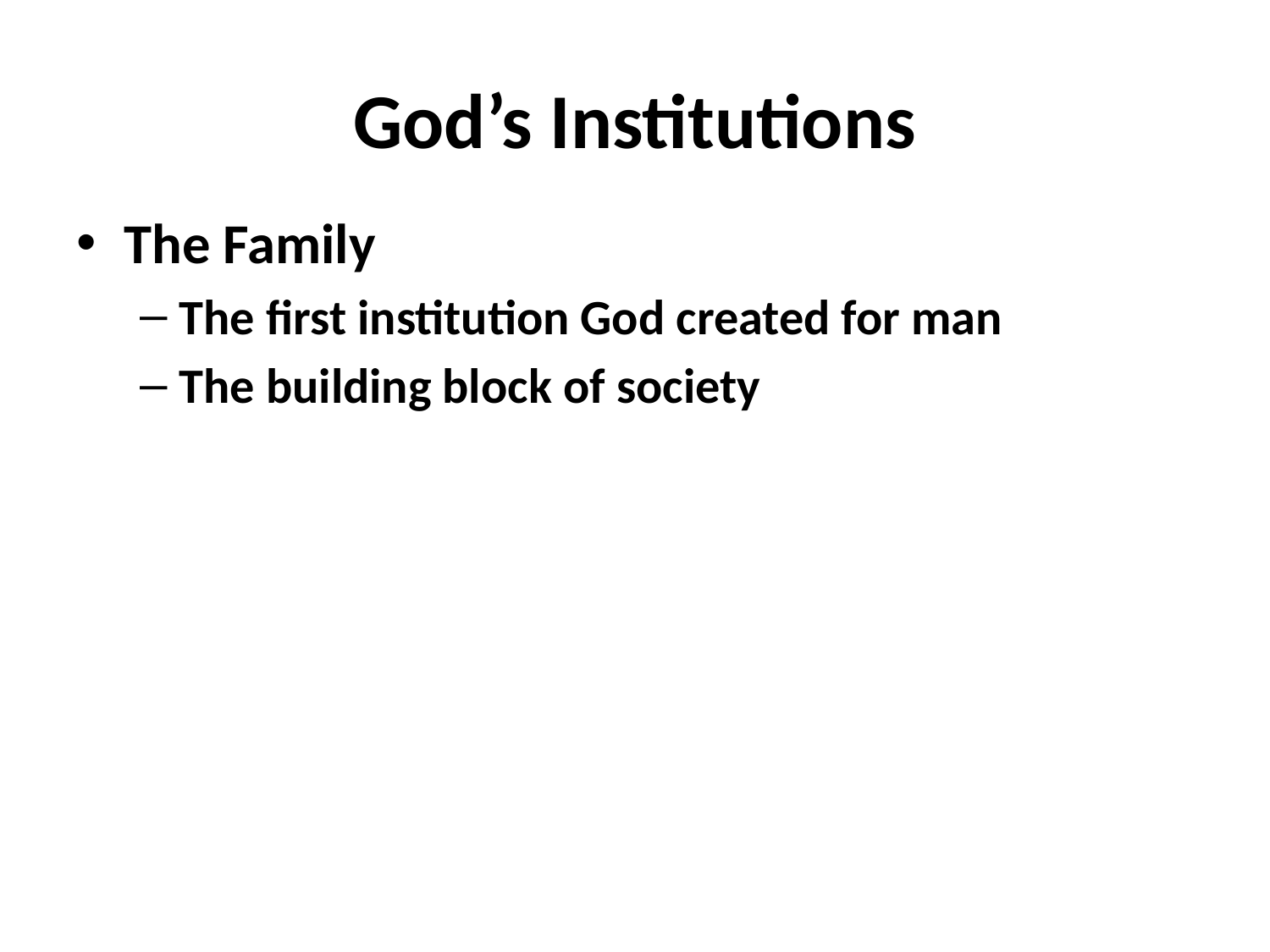

# God’s Institutions
The Family
The first institution God created for man
The building block of society